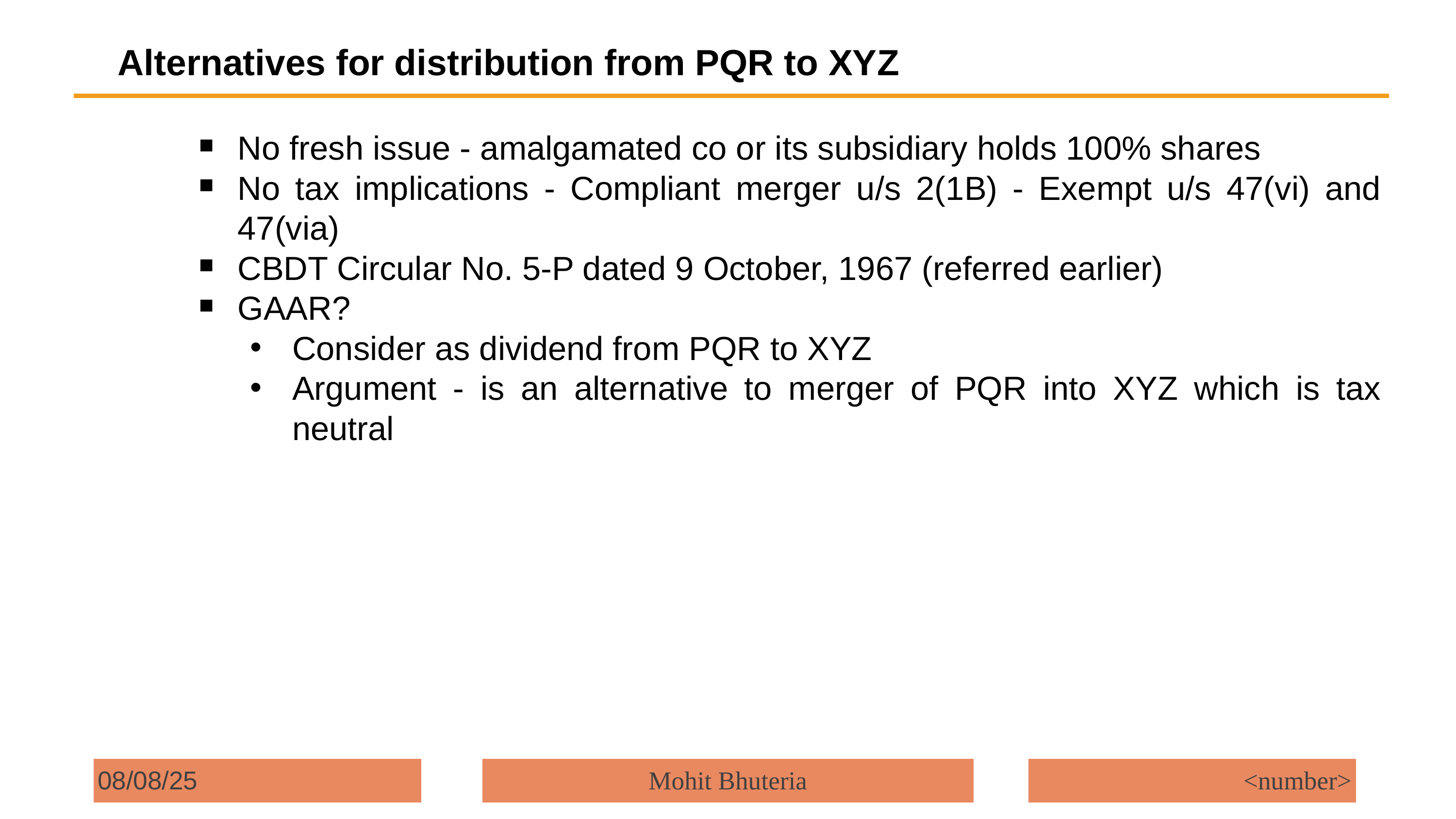

Alternatives for distribution from PQR to XYZ

No fresh issue - amalgamated co or its subsidiary holds 100% shares
No tax implications - Compliant merger u/s 2(1B) - Exempt u/s 47(vi) and 47(via)
CBDT Circular No. 5-P dated 9 October, 1967 (referred earlier)
GAAR?
Consider as dividend from PQR to XYZ
Argument - is an alternative to merger of PQR into XYZ which is tax neutral

08/08/25

Mohit Bhuteria

<number>